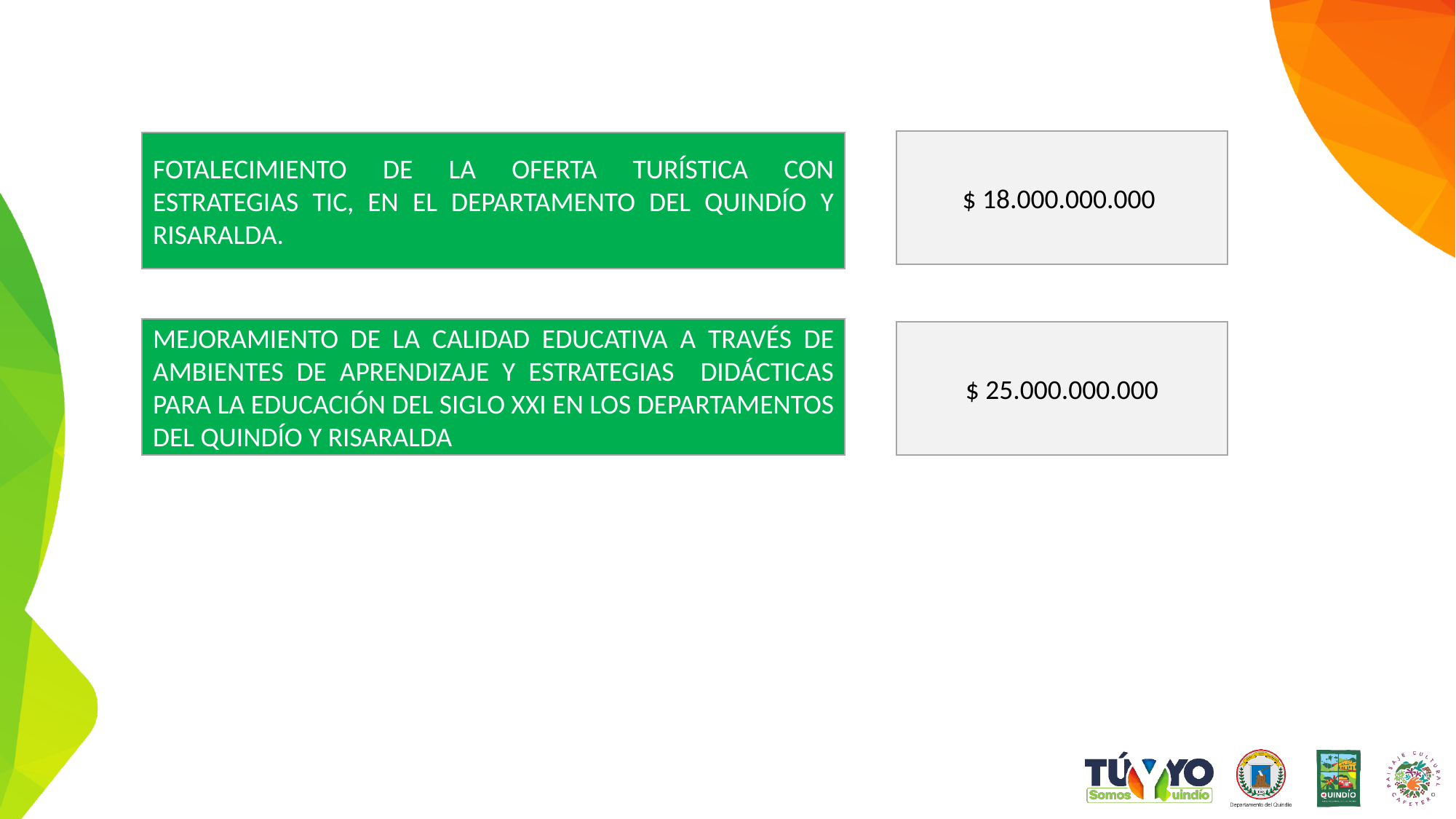

$ 18.000.000.000
FOTALECIMIENTO DE LA OFERTA TURÍSTICA CON ESTRATEGIAS TIC, EN EL DEPARTAMENTO DEL QUINDÍO Y RISARALDA.
MEJORAMIENTO DE LA CALIDAD EDUCATIVA A TRAVÉS DE AMBIENTES DE APRENDIZAJE Y ESTRATEGIAS  DIDÁCTICAS PARA LA EDUCACIÓN DEL SIGLO XXI EN LOS DEPARTAMENTOS DEL QUINDÍO Y RISARALDA
$ 25.000.000.000